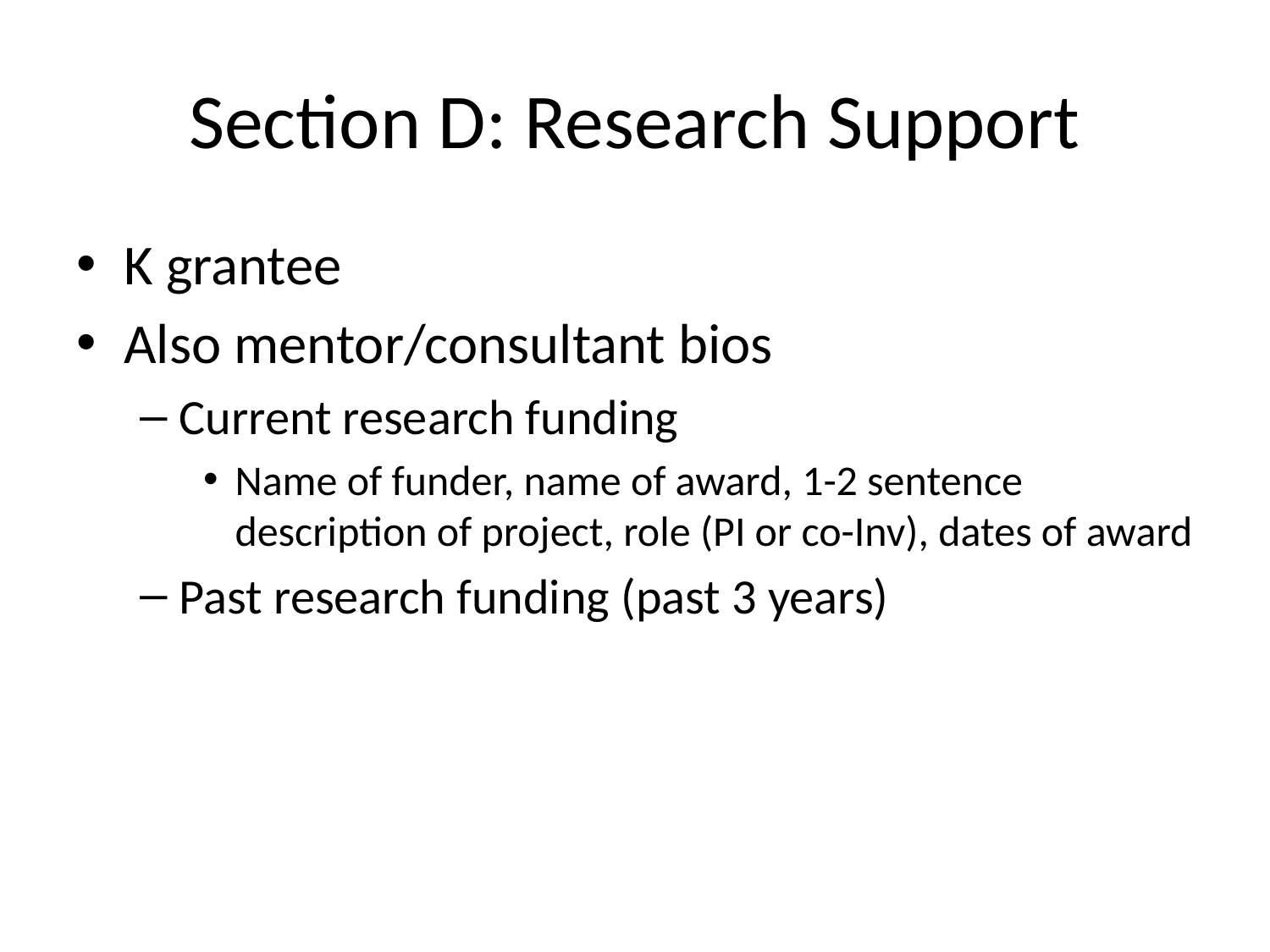

# Section D: Research Support
K grantee
Also mentor/consultant bios
Current research funding
Name of funder, name of award, 1-2 sentence description of project, role (PI or co-Inv), dates of award
Past research funding (past 3 years)